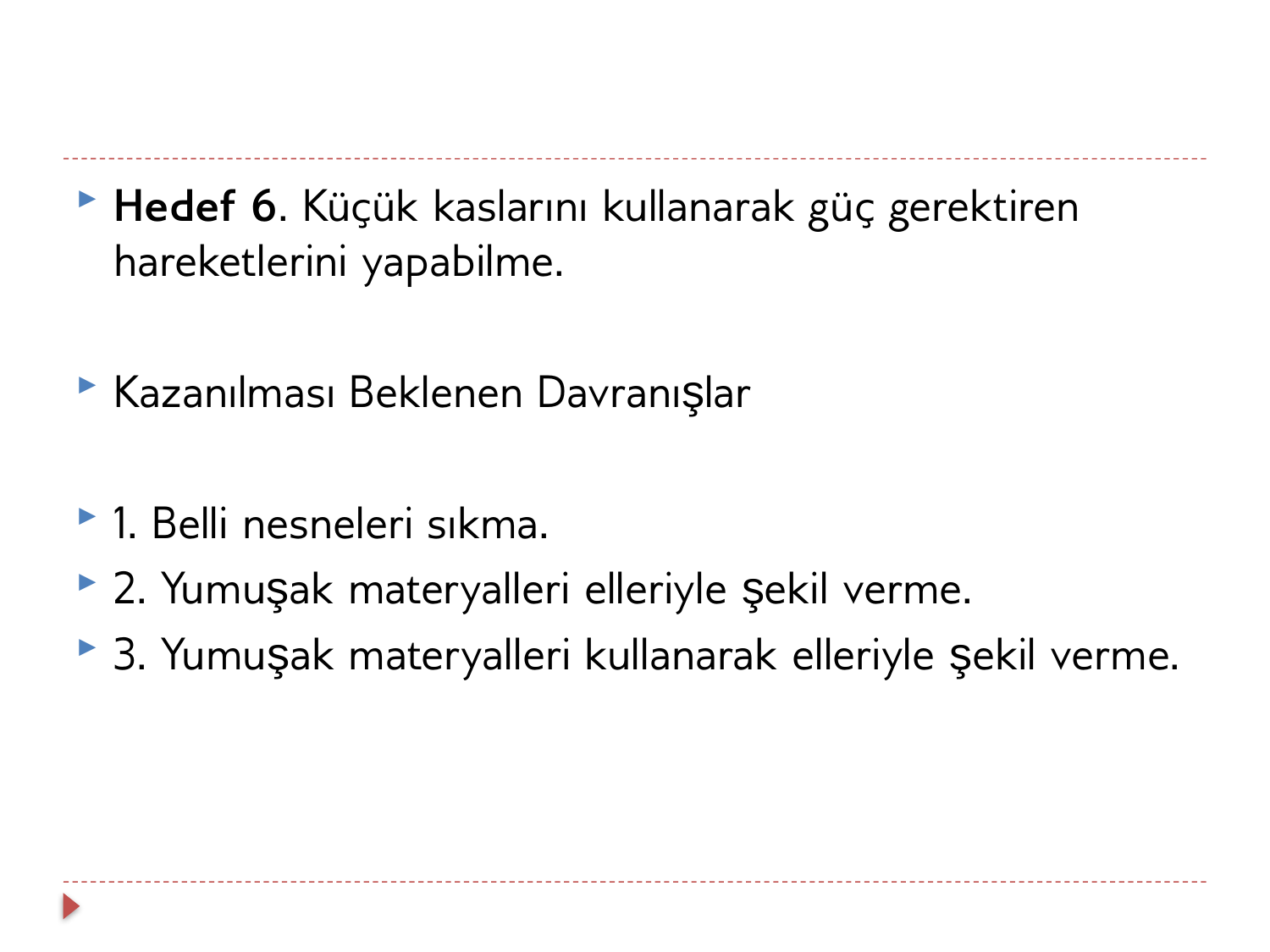

#
Hedef 6. Küçük kaslarını kullanarak güç gerektiren hareketlerini yapabilme.

Kazanılması Beklenen Davranışlar

1. Belli nesneleri sıkma.
2. Yumuşak materyalleri elleriyle şekil verme.
3. Yumuşak materyalleri kullanarak elleriyle şekil verme.